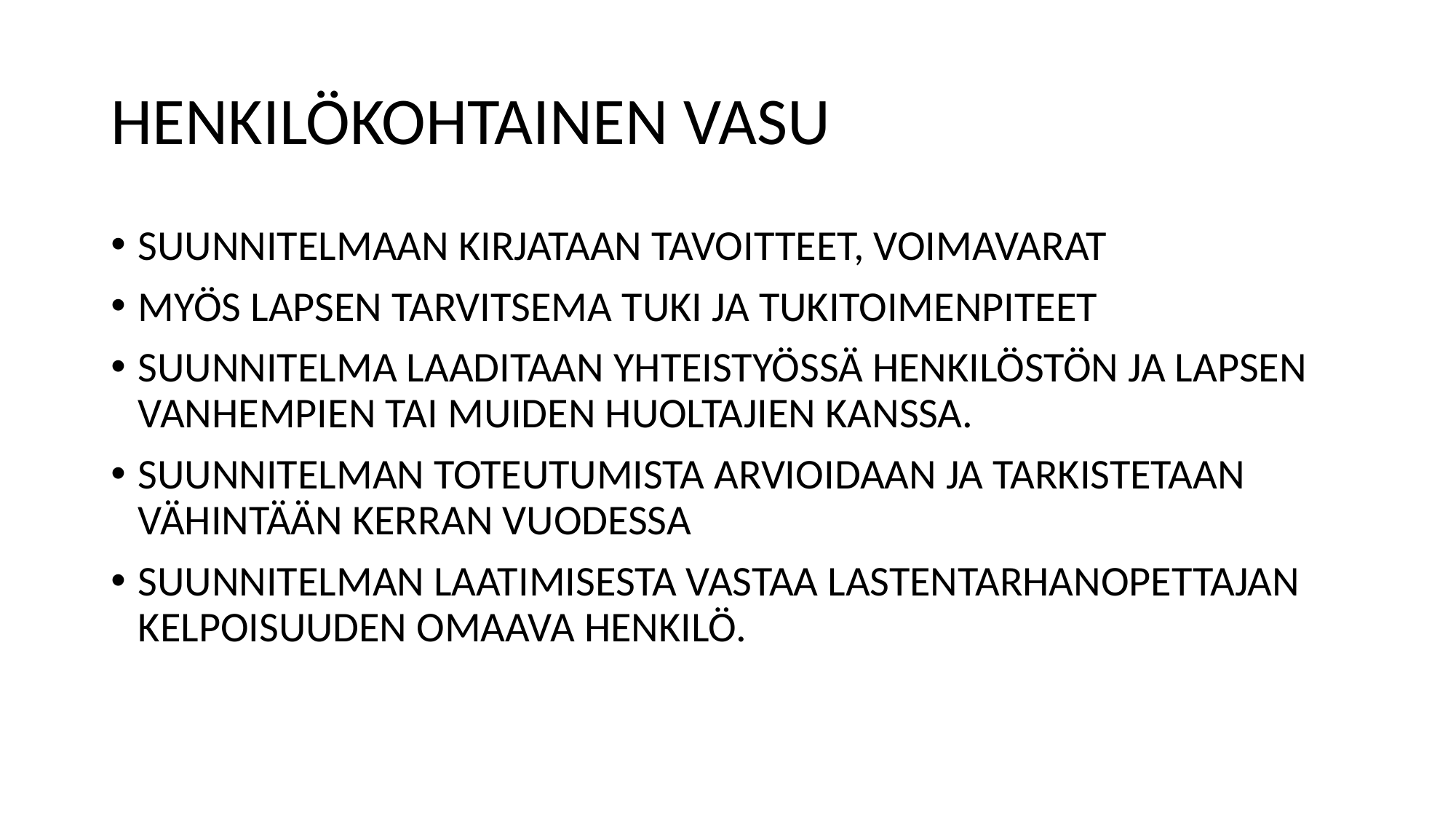

# HENKILÖKOHTAINEN VASU
SUUNNITELMAAN KIRJATAAN TAVOITTEET, VOIMAVARAT
MYÖS LAPSEN TARVITSEMA TUKI JA TUKITOIMENPITEET
SUUNNITELMA LAADITAAN YHTEISTYÖSSÄ HENKILÖSTÖN JA LAPSEN VANHEMPIEN TAI MUIDEN HUOLTAJIEN KANSSA.
SUUNNITELMAN TOTEUTUMISTA ARVIOIDAAN JA TARKISTETAAN VÄHINTÄÄN KERRAN VUODESSA
SUUNNITELMAN LAATIMISESTA VASTAA LASTENTARHANOPETTAJAN KELPOISUUDEN OMAAVA HENKILÖ.